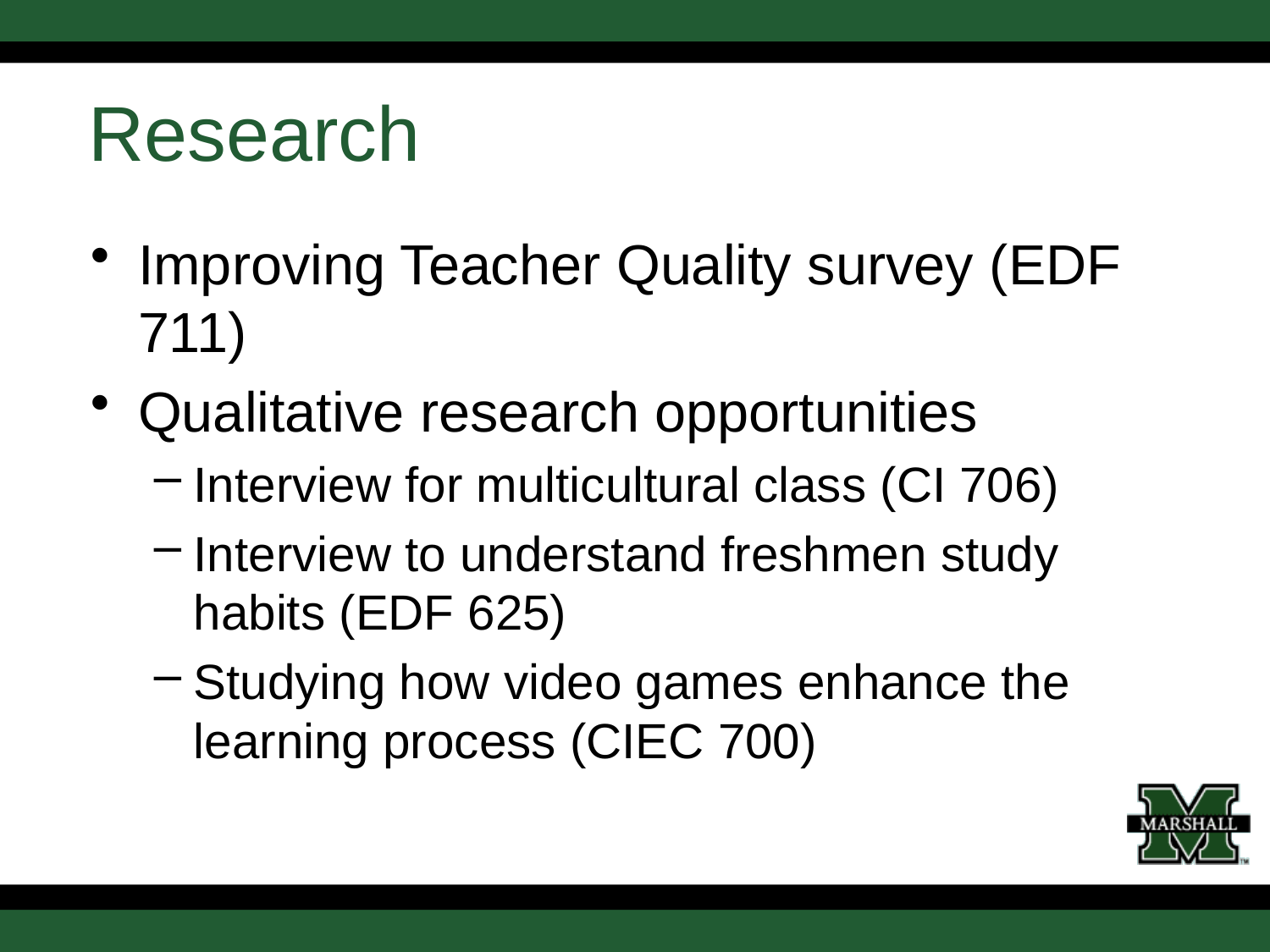

# Research
Improving Teacher Quality survey (EDF 711)
Qualitative research opportunities
Interview for multicultural class (CI 706)
Interview to understand freshmen study habits (EDF 625)
Studying how video games enhance the learning process (CIEC 700)